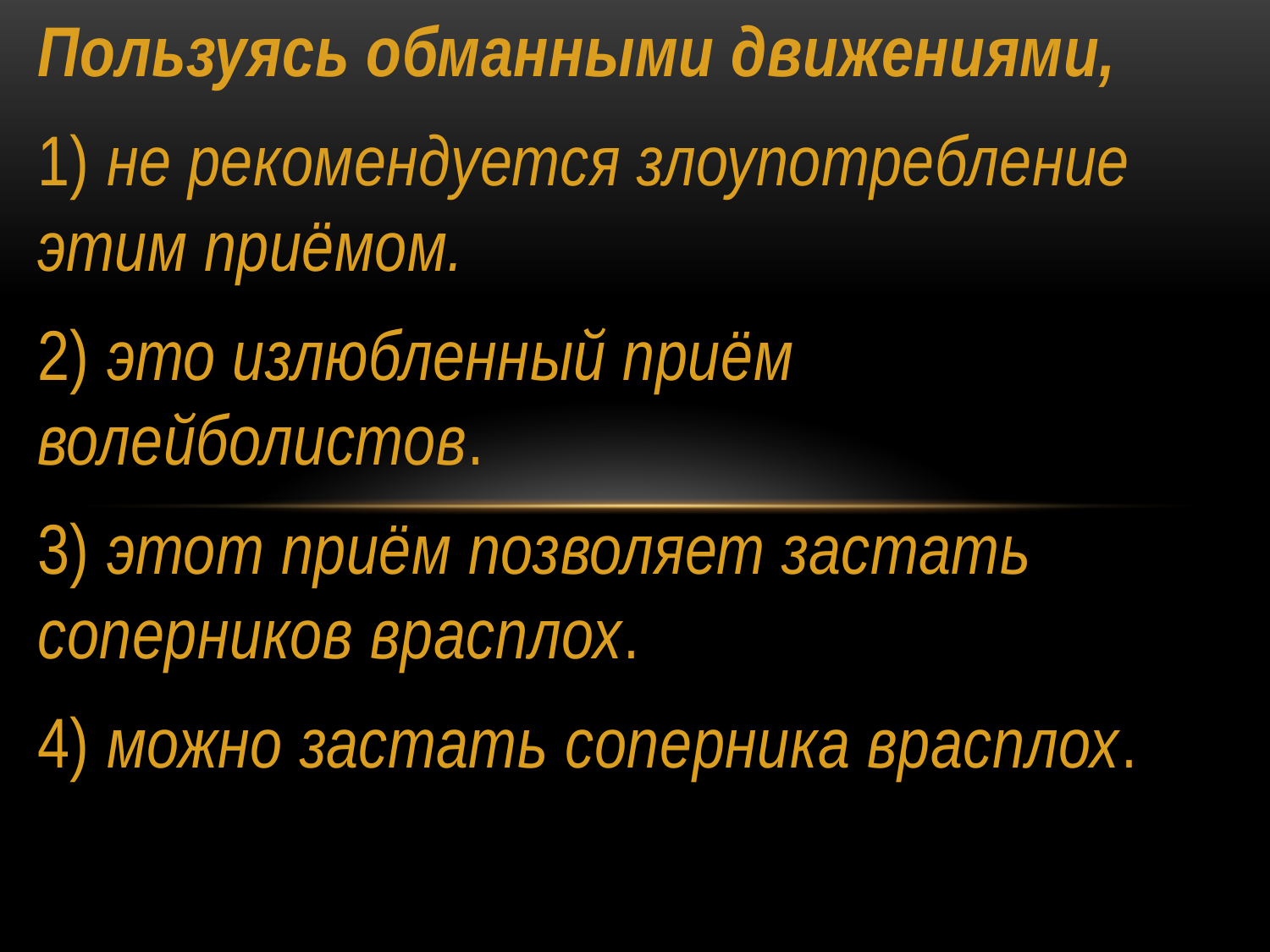

Пользуясь обманными движениями,
1) не рекомендуется злоупотребление этим приёмом.
2) это излюбленный приём волейболистов.
3) этот приём позволяет застать соперников врасплох.
4) можно застать соперника врасплох.
#